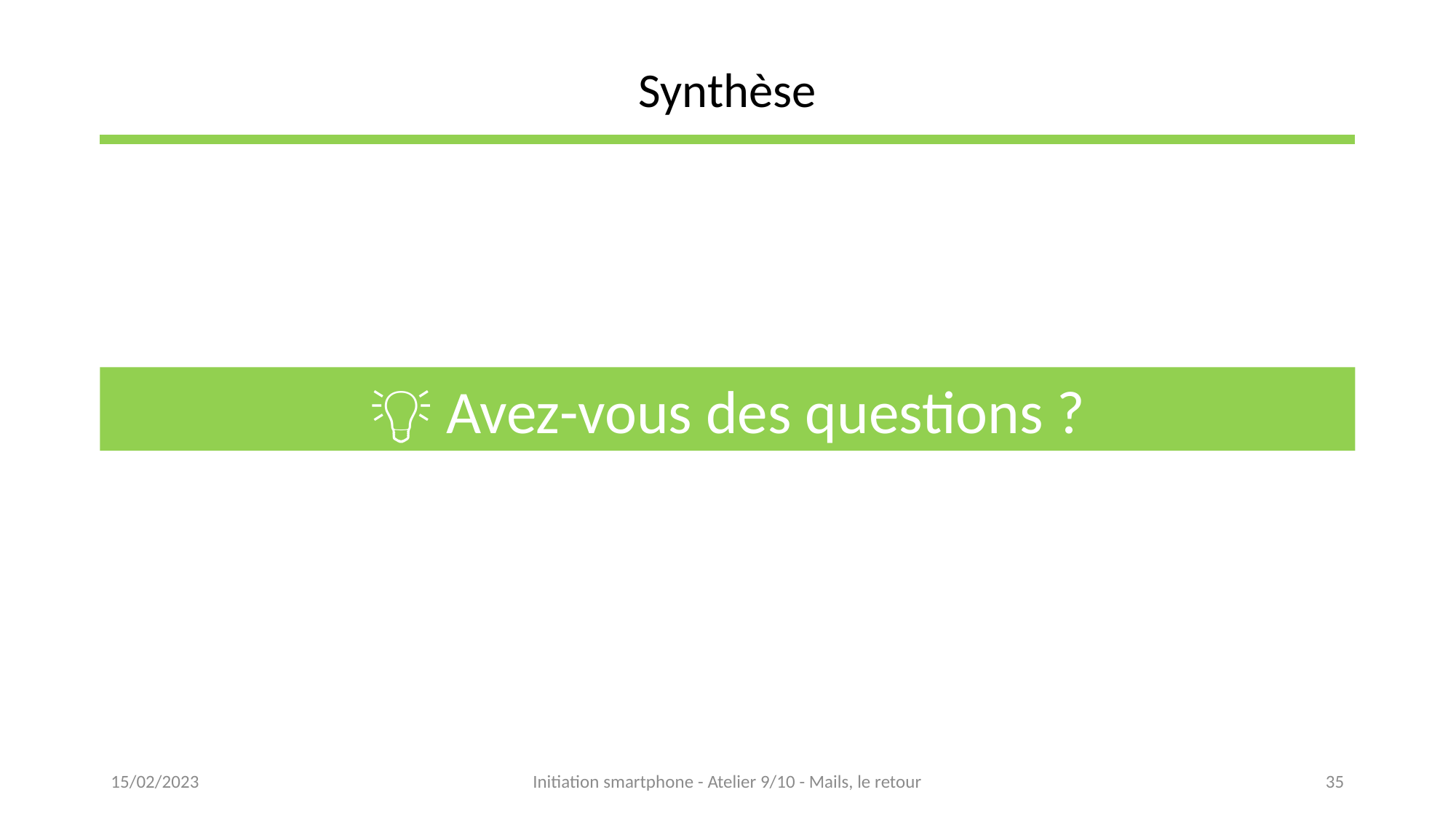

# Synthèse
💡 Avez-vous des questions ?
15/02/2023
Initiation smartphone - Atelier 9/10 - Mails, le retour
35